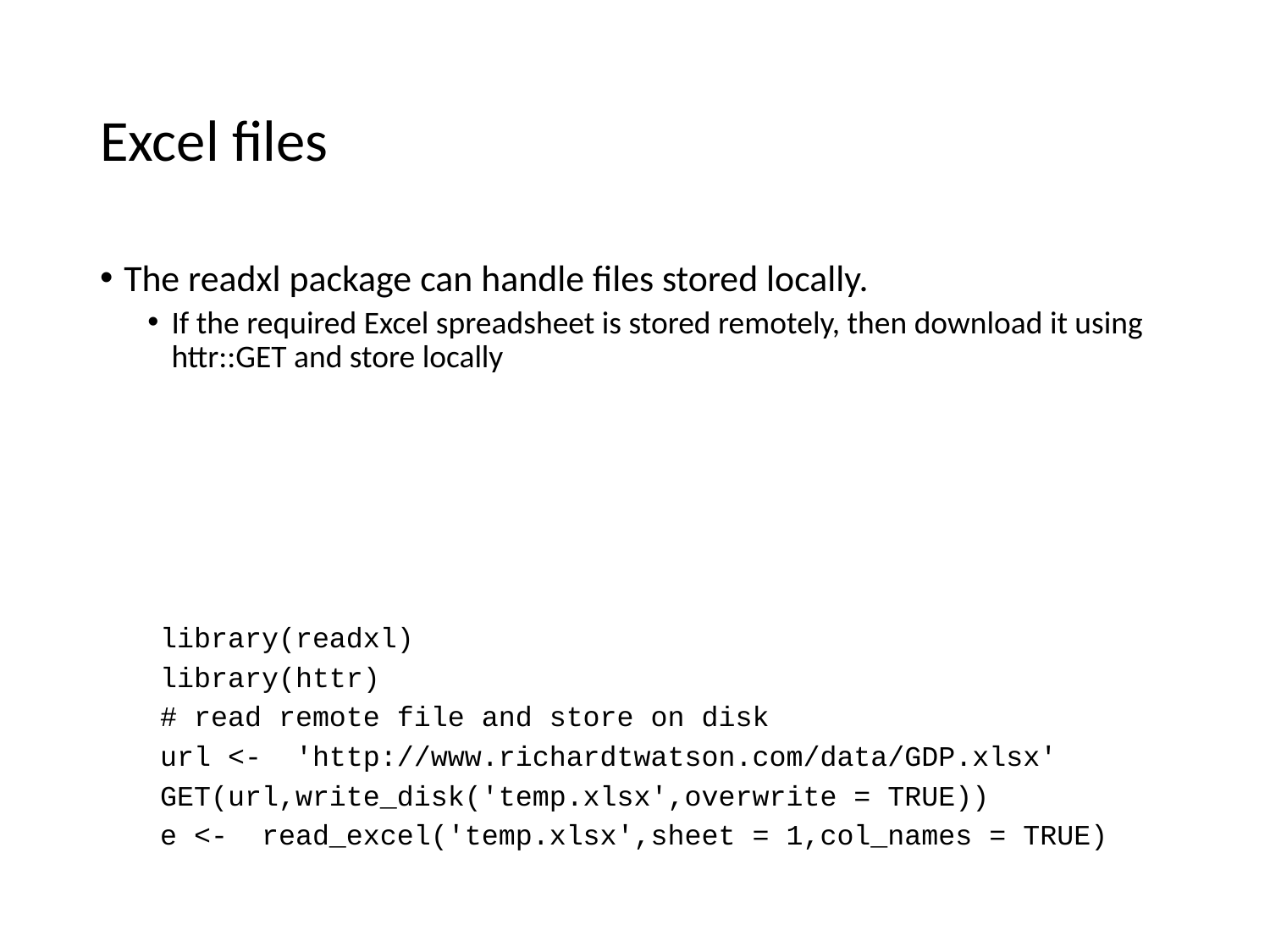

# Excel files
The readxl package can handle files stored locally.
If the required Excel spreadsheet is stored remotely, then download it using httr::GET and store locally
library(readxl)
library(httr)
# read remote file and store on disk
url <-  'http://www.richardtwatson.com/data/GDP.xlsx'
GET(url,write_disk('temp.xlsx',overwrite = TRUE))
e <-  read_excel('temp.xlsx',sheet = 1,col_names = TRUE)